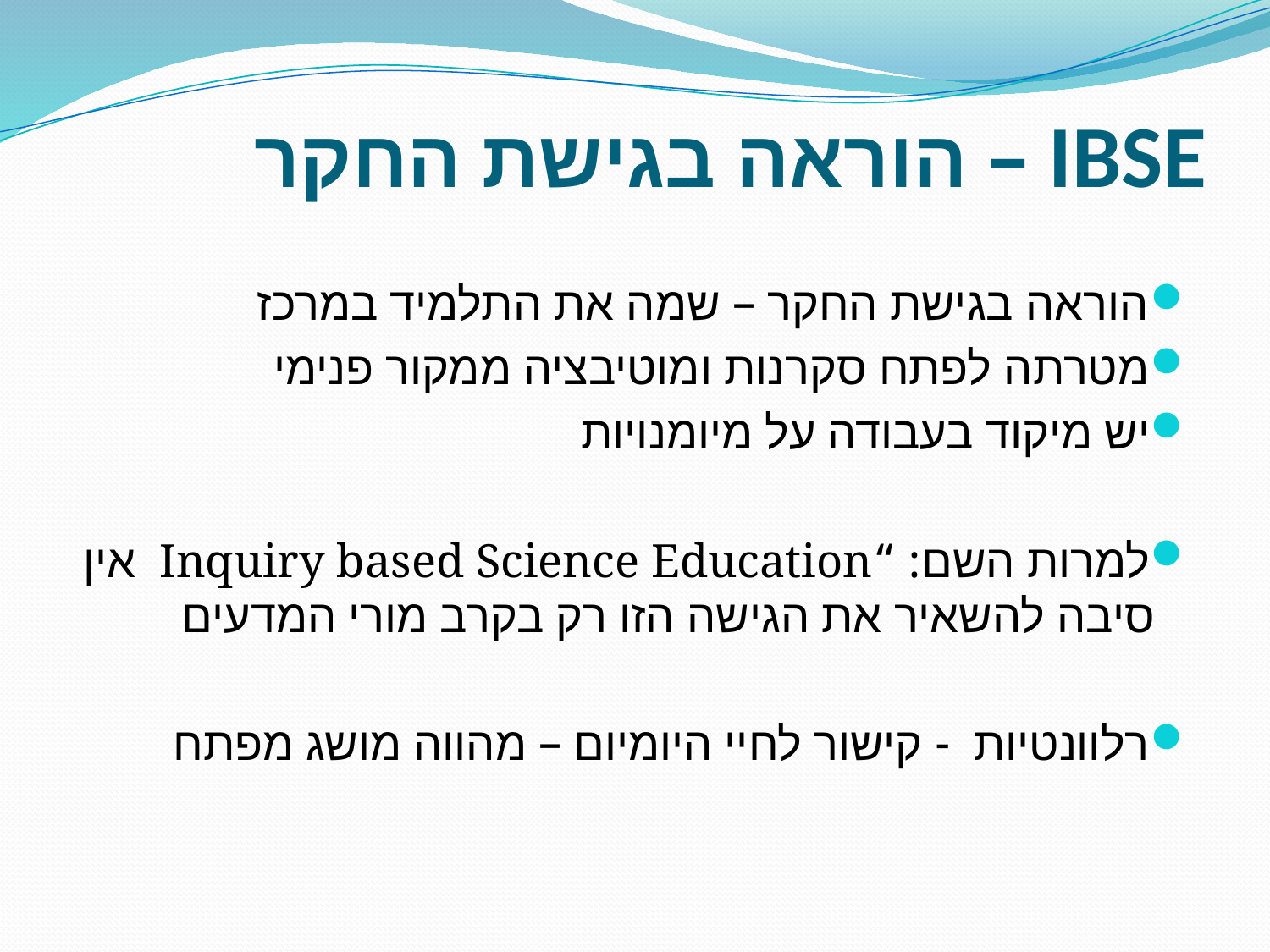

# IBSE – הוראה בגישת החקר
הוראה בגישת החקר – שמה את התלמיד במרכז
מטרתה לפתח סקרנות ומוטיבציה ממקור פנימי
יש מיקוד בעבודה על מיומנויות

למרות השם: “Inquiry based Science Education  אין סיבה להשאיר את הגישה הזו רק בקרב מורי המדעים

רלוונטיות  - קישור לחיי היומיום – מהווה מושג מפתח